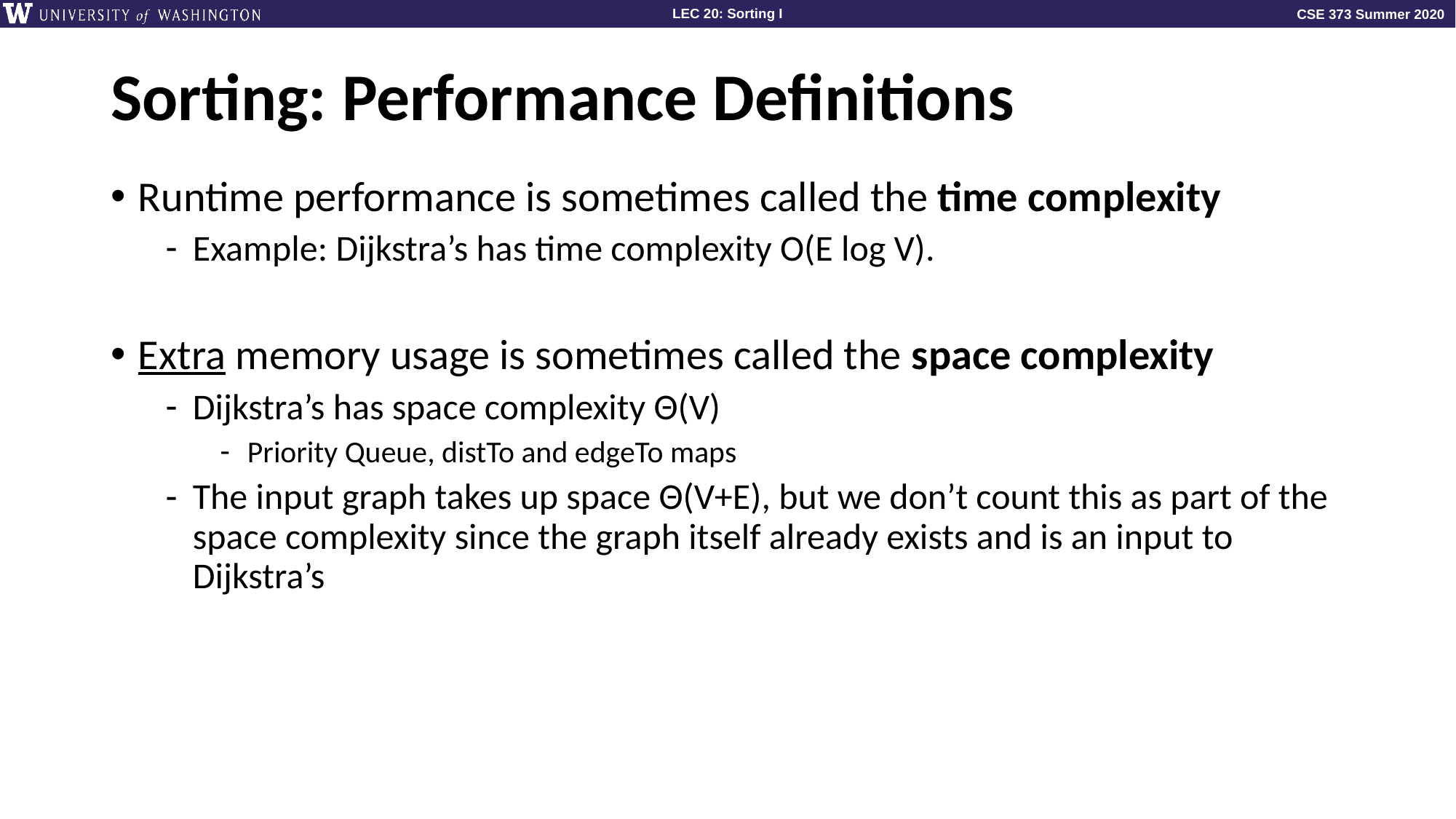

# Sorting: Performance Definitions
Runtime performance is sometimes called the time complexity
Example: Dijkstra’s has time complexity O(E log V).

Extra memory usage is sometimes called the space complexity
Dijkstra’s has space complexity Θ(V)
Priority Queue, distTo and edgeTo maps
The input graph takes up space Θ(V+E), but we don’t count this as part of the space complexity since the graph itself already exists and is an input to Dijkstra’s